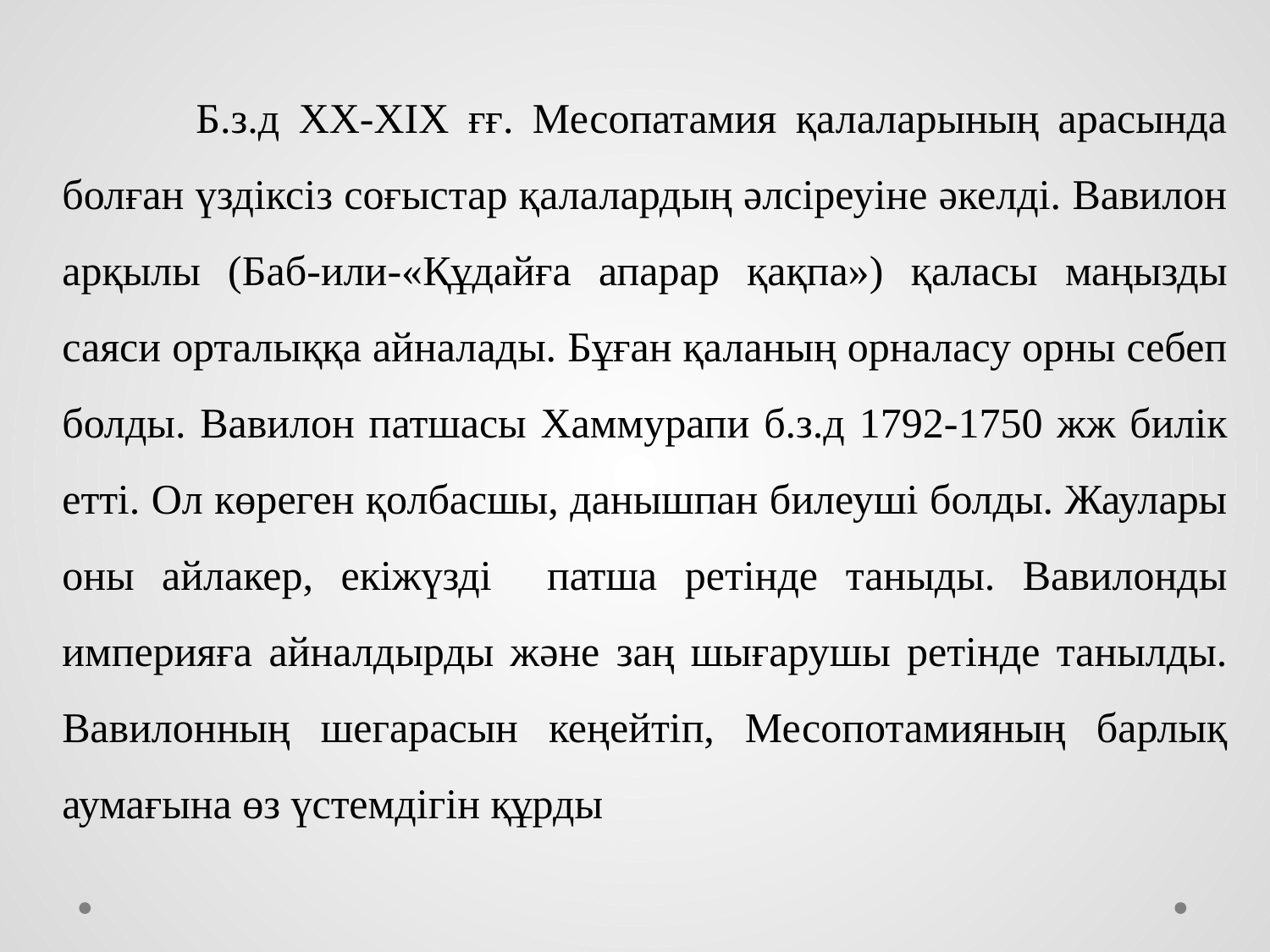

Б.з.д ХХ-ХIX ғғ. Месопатамия қалаларының арасында болған үздіксіз соғыстар қалалардың әлсіреуіне әкелді. Вавилон арқылы (Баб-или-«Құдайға апарар қақпа») қаласы маңызды саяси орталыққа айналады. Бұған қаланың орналасу орны себеп болды. Вавилон патшасы Хаммурапи б.з.д 1792-1750 жж билік етті. Ол көреген қолбасшы, данышпан билеуші болды. Жаулары оны айлакер, екіжүзді  патша ретінде таныды. Вавилонды империяға айналдырды және заң шығарушы ретінде танылды. Вавилонның шегарасын кеңейтіп, Месопотамияның барлық аумағына өз үстемдігін құрды